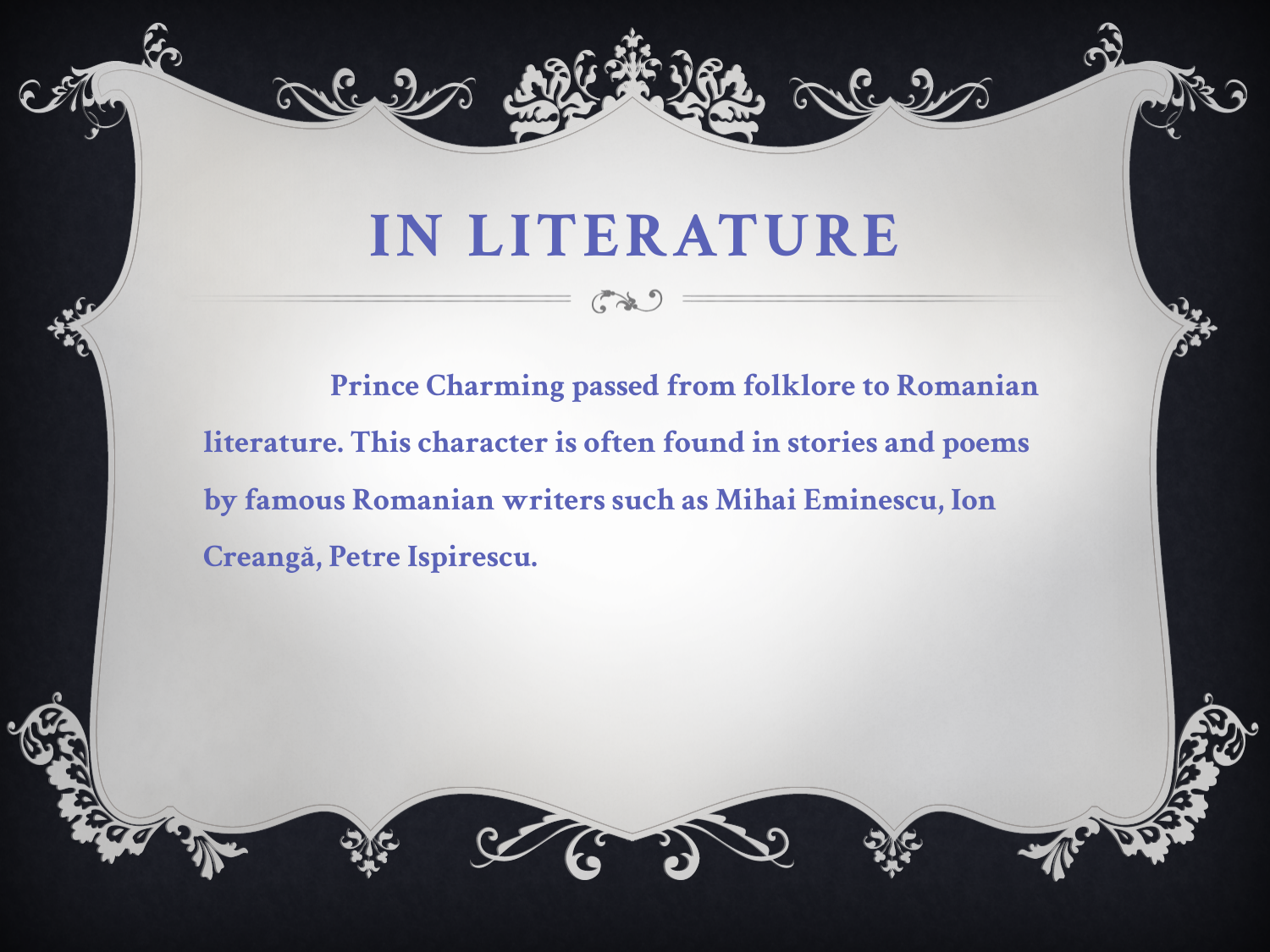

# In literature
	Prince Charming passed from folklore to Romanian literature. This character is often found in stories and poems by famous Romanian writers such as Mihai Eminescu, Ion Creangă, Petre Ispirescu.